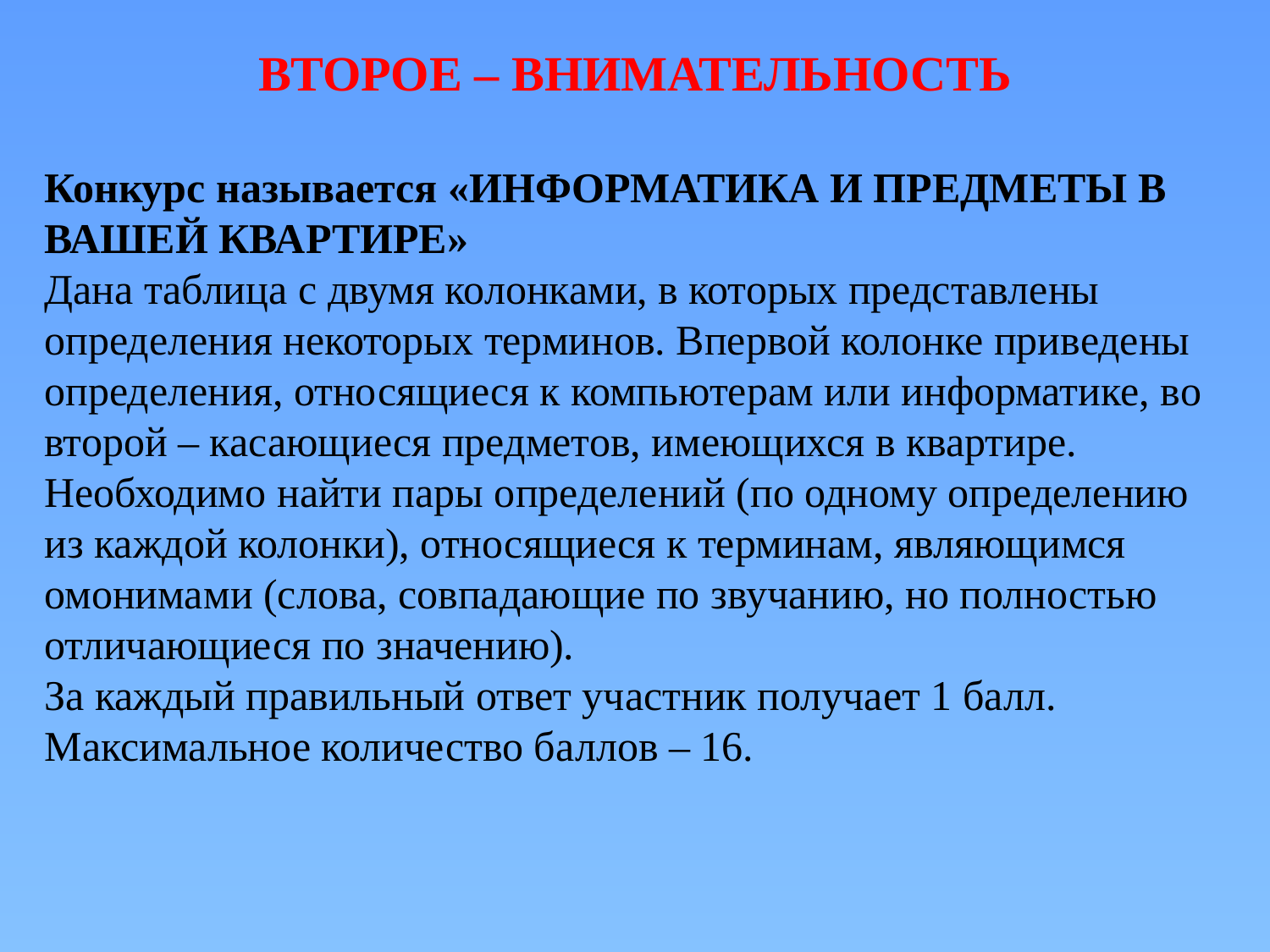

ВТОРОЕ – ВНИМАТЕЛЬНОСТЬ

Конкурс называется «ИНФОРМАТИКА И ПРЕДМЕТЫ В ВАШЕЙ КВАРТИРЕ»
Дана таблица с двумя колонками, в которых представлены определения некоторых терминов. Впервой колонке приведены определения, относящиеся к компьютерам или информатике, во второй – касающиеся предметов, имеющихся в квартире. Необходимо найти пары определений (по одному определению из каждой колонки), относящиеся к терминам, являющимся омонимами (слова, совпадающие по звучанию, но полностью отличающиеся по значению).
За каждый правильный ответ участник получает 1 балл. Максимальное количество баллов – 16.